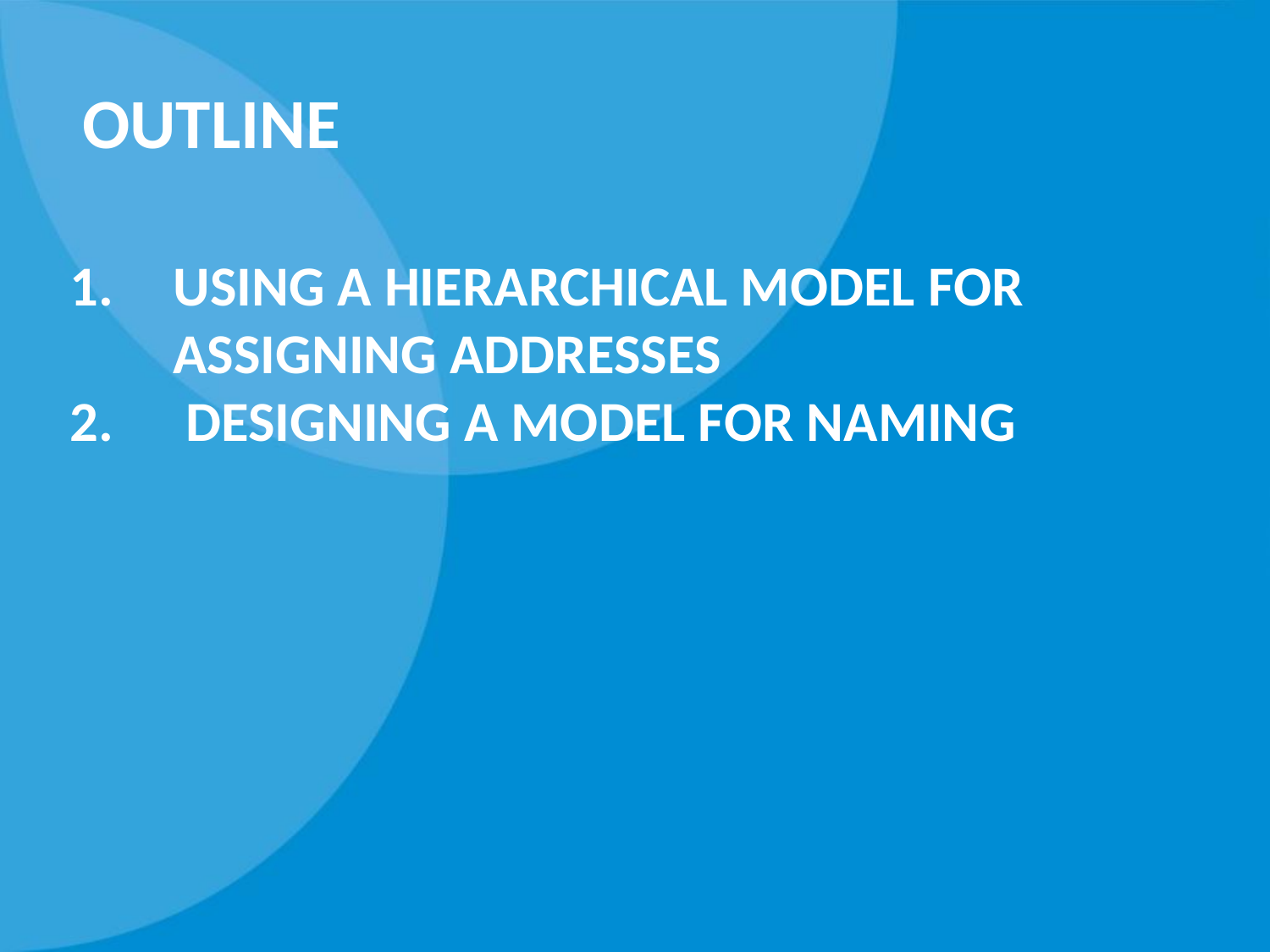

# Outline
Using a Hierarchical Model for Assigning Addresses
 Designing a Model for Naming